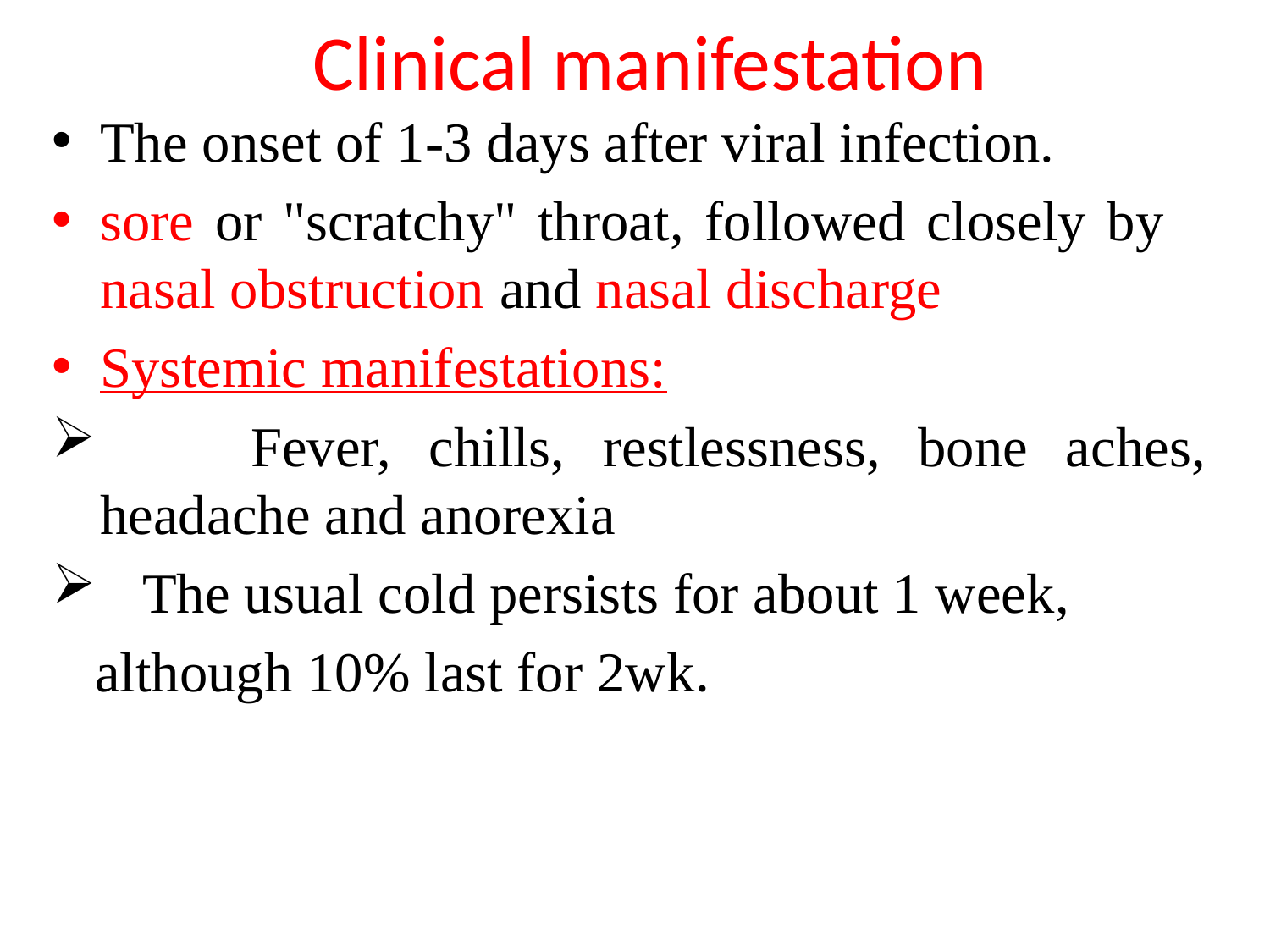

Clinical manifestation
The onset of 1-3 days after viral infection.
sore or "scratchy" throat, followed closely by   nasal obstruction and nasal discharge
Systemic manifestations:
    Fever, chills, restlessness, bone aches, headache and anorexia
   The usual cold persists for about 1 week,
   although 10% last for 2wk.